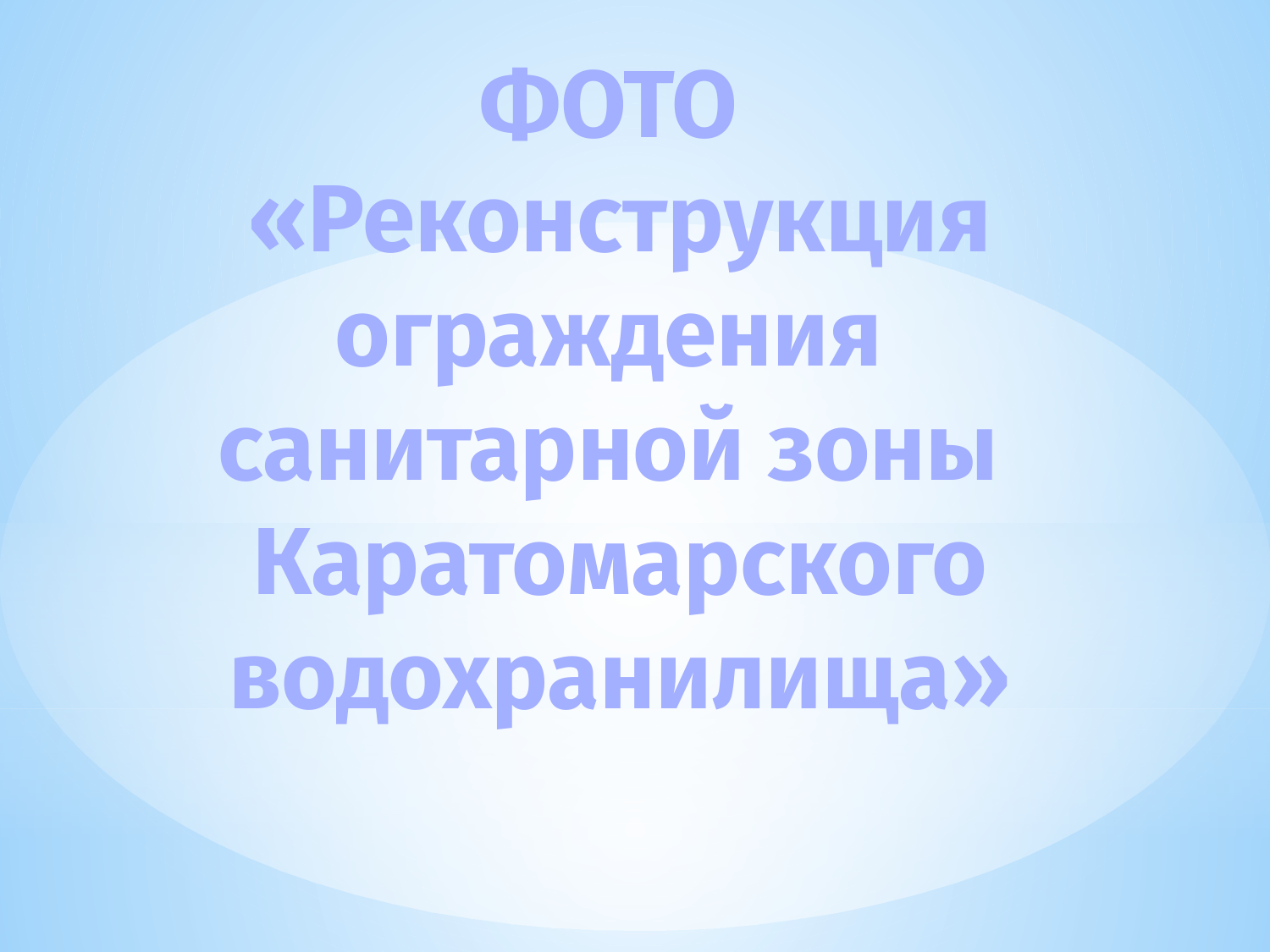

ФОТО
«Реконструкция ограждения
санитарной зоны
Каратомарского водохранилища»